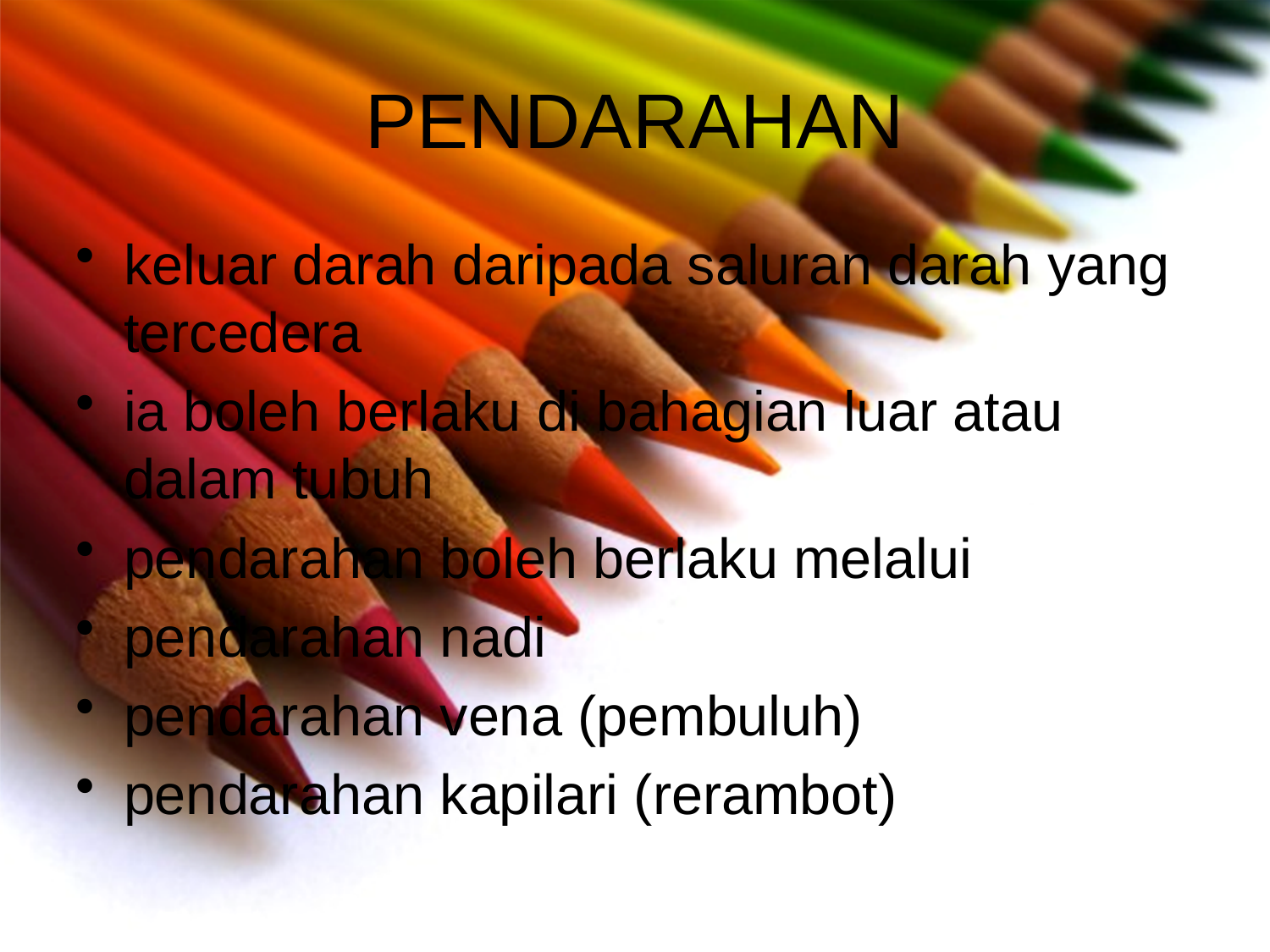

# PENDARAHAN
keluar darah daripada saluran darah yang tercedera
ia boleh berlaku di bahagian luar atau dalam tubuh
pendarahan boleh berlaku melalui
pendarahan nadi
pendarahan vena (pembuluh)
pendarahan kapilari (rerambot)